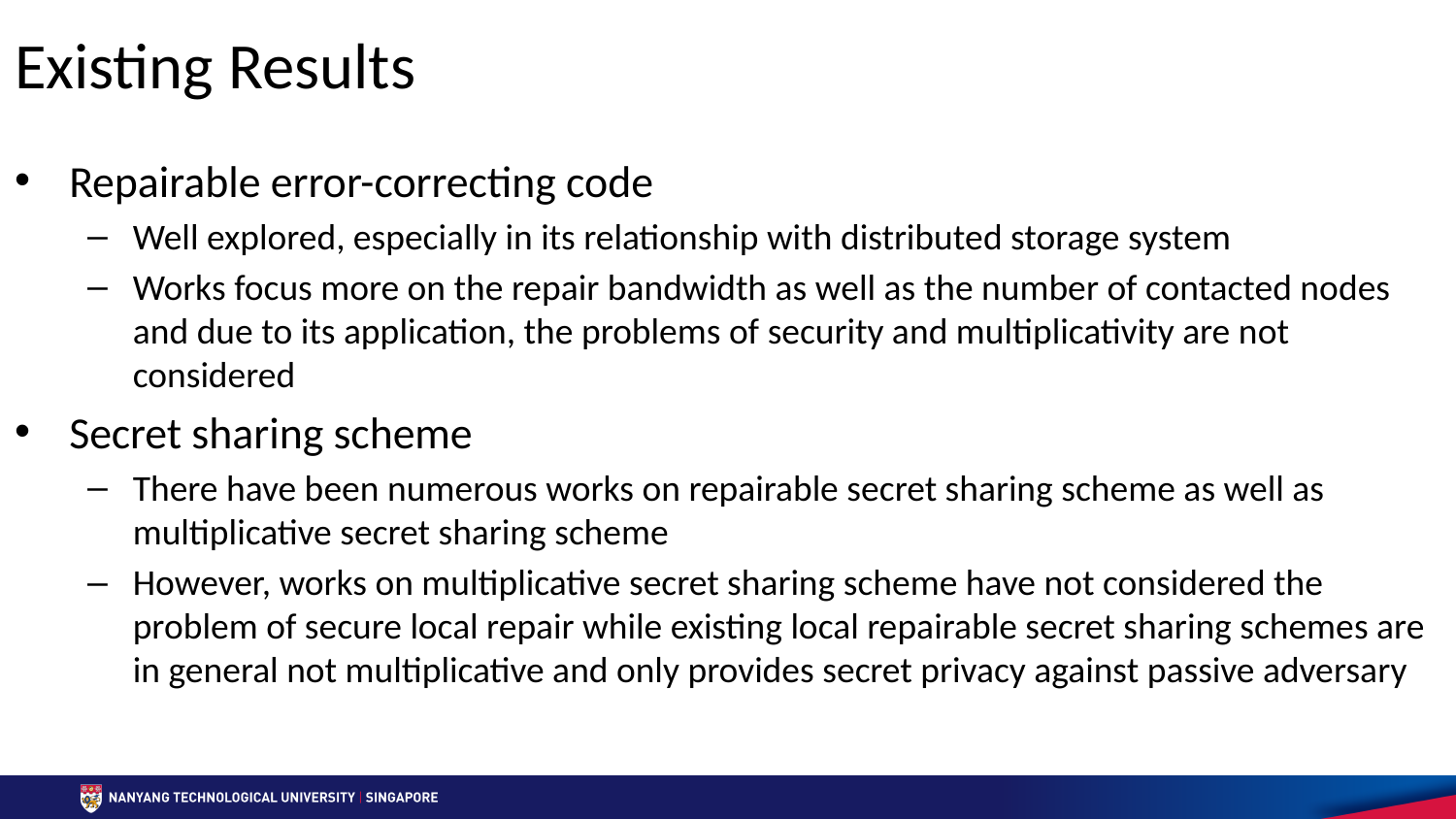

# Existing Results
Repairable error-correcting code
Well explored, especially in its relationship with distributed storage system
Works focus more on the repair bandwidth as well as the number of contacted nodes and due to its application, the problems of security and multiplicativity are not considered
Secret sharing scheme
There have been numerous works on repairable secret sharing scheme as well as multiplicative secret sharing scheme
However, works on multiplicative secret sharing scheme have not considered the problem of secure local repair while existing local repairable secret sharing schemes are in general not multiplicative and only provides secret privacy against passive adversary